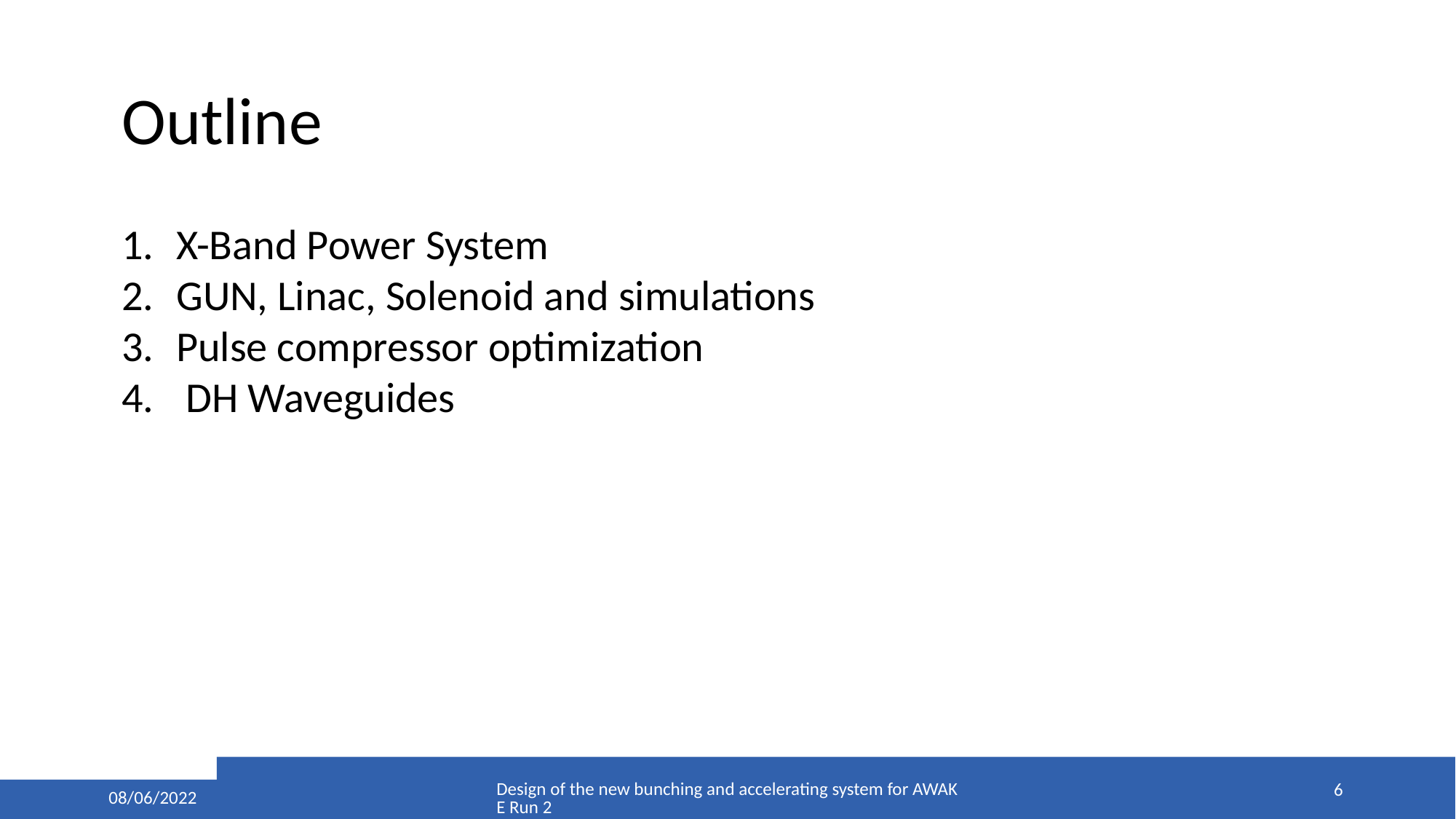

# Outline
X-Band Power System
GUN, Linac, Solenoid and simulations
Pulse compressor optimization
 DH Waveguides
Design of the new bunching and accelerating system for AWAKE Run 2
6
08/06/2022